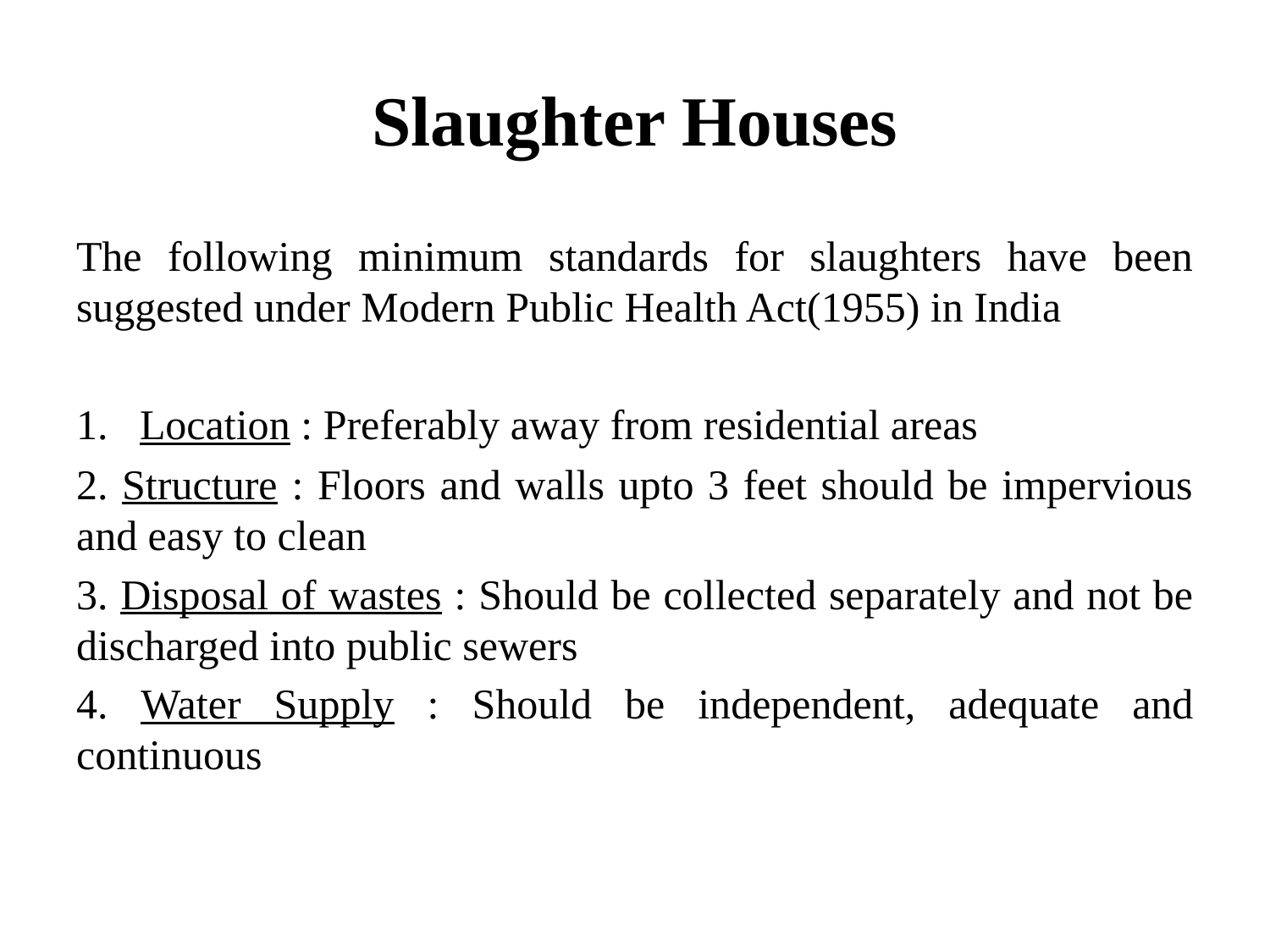

# Slaughter Houses
The following minimum standards for slaughters have been suggested under Modern Public Health Act(1955) in India

Location : Preferably away from residential areas
2. Structure : Floors and walls upto 3 feet should be impervious and easy to clean
3. Disposal of wastes : Should be collected separately and not be discharged into public sewers
4. Water Supply : Should be independent, adequate and continuous